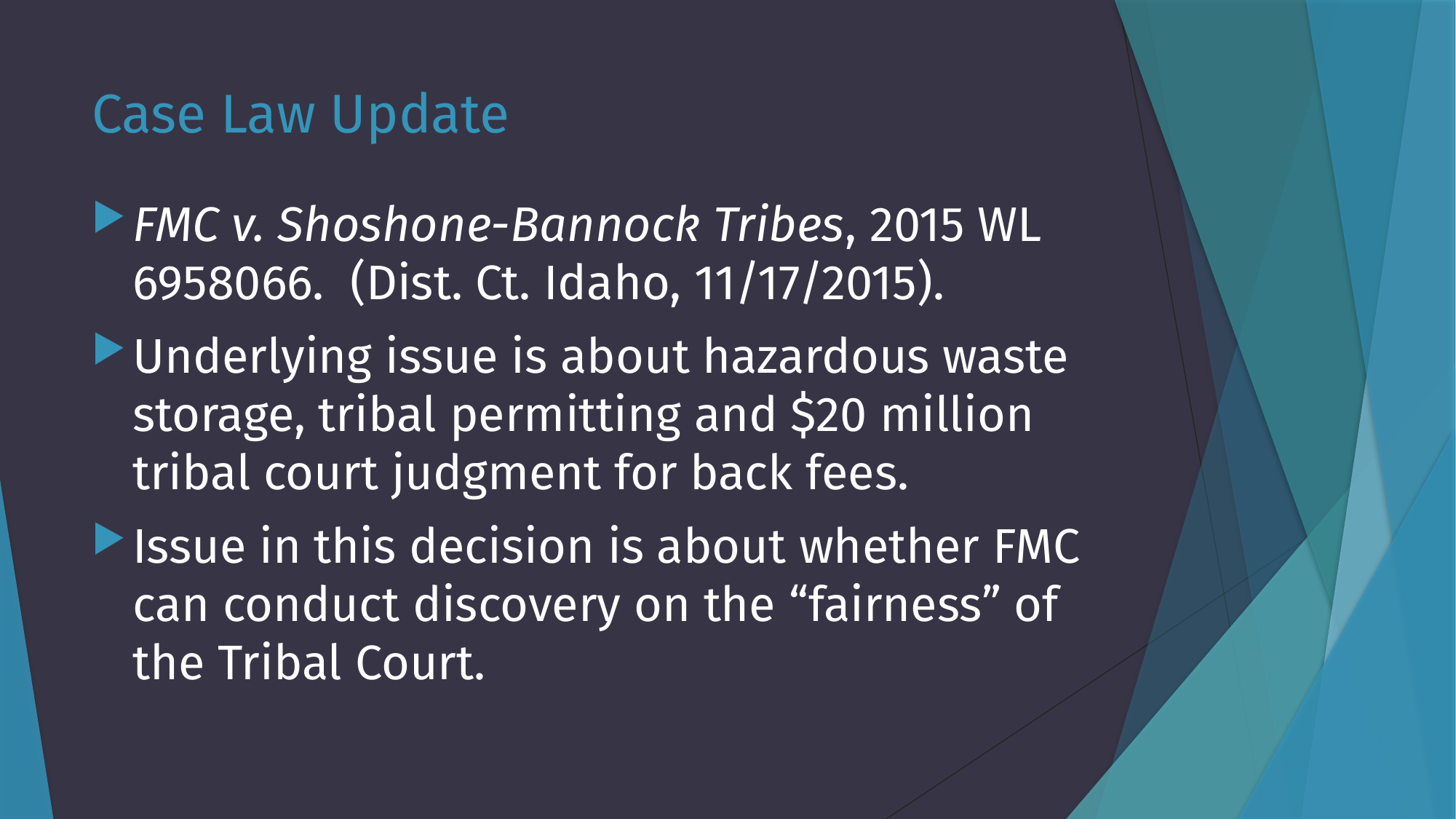

# Case Law Update
FMC v. Shoshone-Bannock Tribes, 2015 WL 6958066.  (Dist. Ct. Idaho, 11/17/2015).
Underlying issue is about hazardous waste storage, tribal permitting and $20 million tribal court judgment for back fees.
Issue in this decision is about whether FMC can conduct discovery on the “fairness” of the Tribal Court.